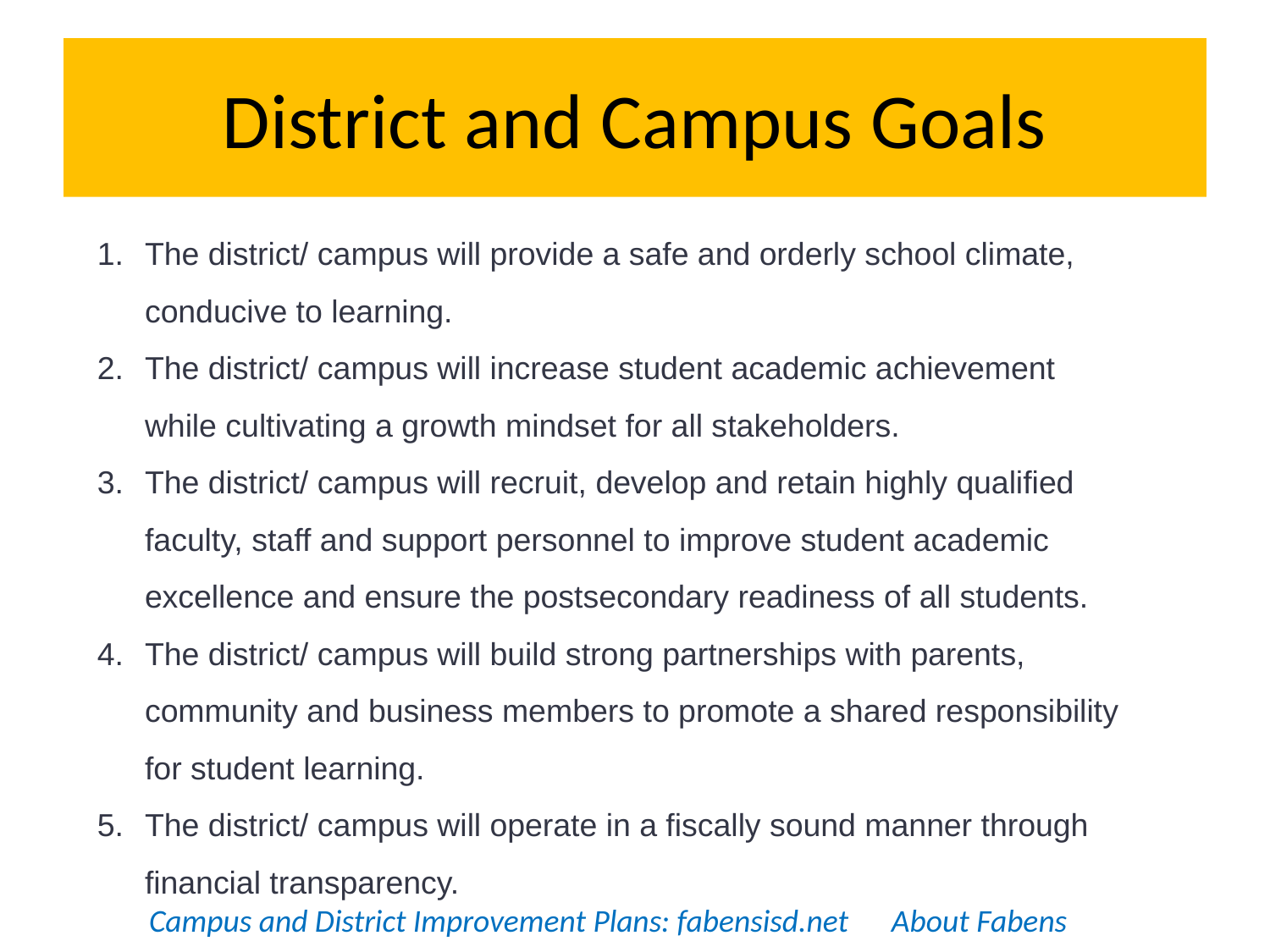

# District and Campus Goals
The district/ campus will provide a safe and orderly school climate, conducive to learning.
The district/ campus will increase student academic achievement while cultivating a growth mindset for all stakeholders.
The district/ campus will recruit, develop and retain highly qualified faculty, staff and support personnel to improve student academic excellence and ensure the postsecondary readiness of all students.
The district/ campus will build strong partnerships with parents, community and business members to promote a shared responsibility for student learning.
The district/ campus will operate in a fiscally sound manner through financial transparency.
Campus and District Improvement Plans: fabensisd.net      About Fabens